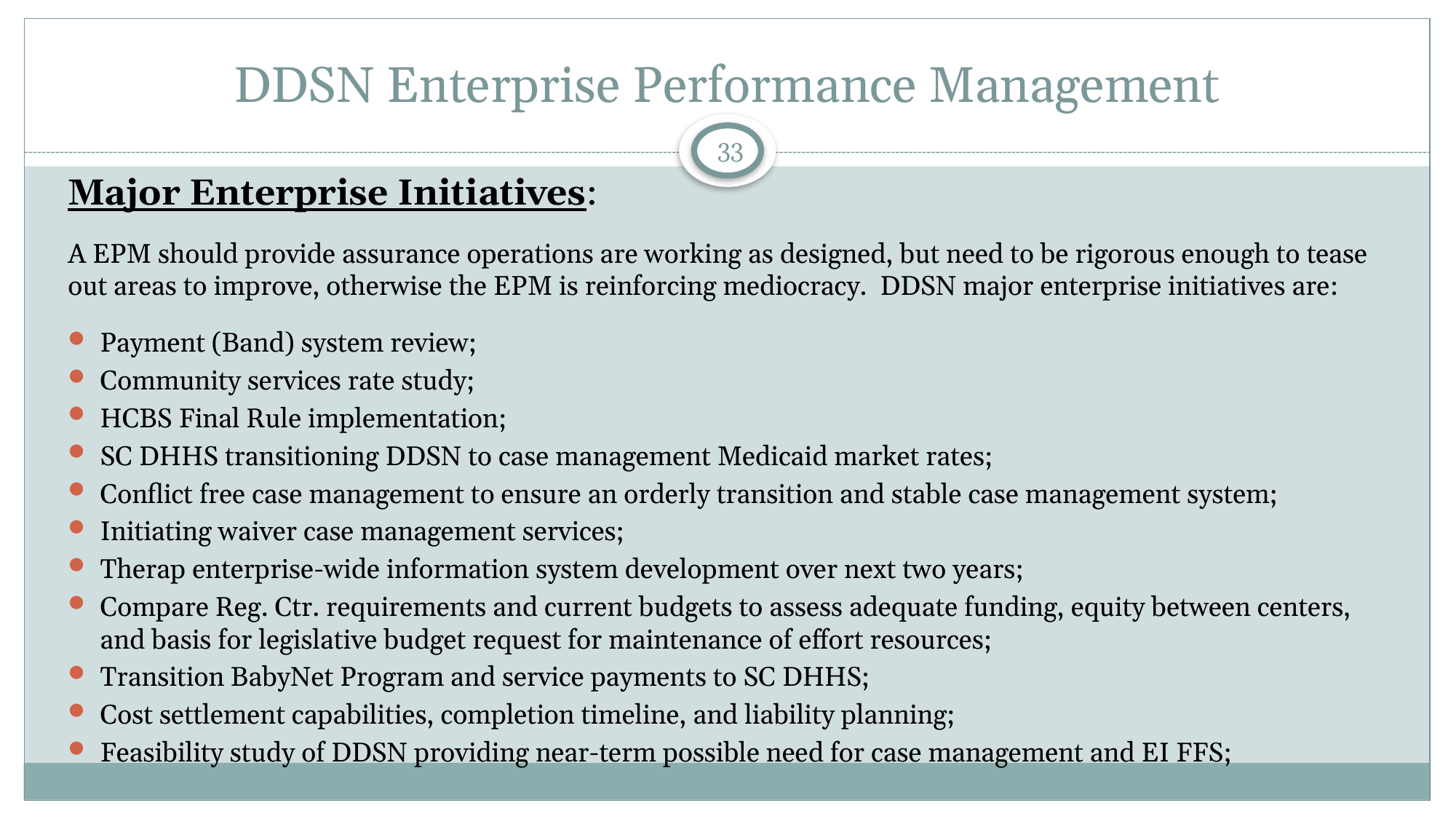

# DDSN Enterprise Performance Management
33
Major Enterprise Initiatives:

A EPM should provide assurance operations are working as designed, but need to be rigorous enough to tease out areas to improve, otherwise the EPM is reinforcing mediocracy.  DDSN major enterprise initiatives are:

Payment (Band) system review;
Community services rate study;
HCBS Final Rule implementation;
SC DHHS transitioning DDSN to case management Medicaid market rates;
Conflict free case management to ensure an orderly transition and stable case management system;
Initiating waiver case management services;
Therap enterprise-wide information system development over next two years;
Compare Reg. Ctr. requirements and current budgets to assess adequate funding, equity between centers, and basis for legislative budget request for maintenance of effort resources;
Transition BabyNet Program and service payments to SC DHHS;
Cost settlement capabilities, completion timeline, and liability planning;
Feasibility study of DDSN providing near-term possible need for case management and EI FFS;